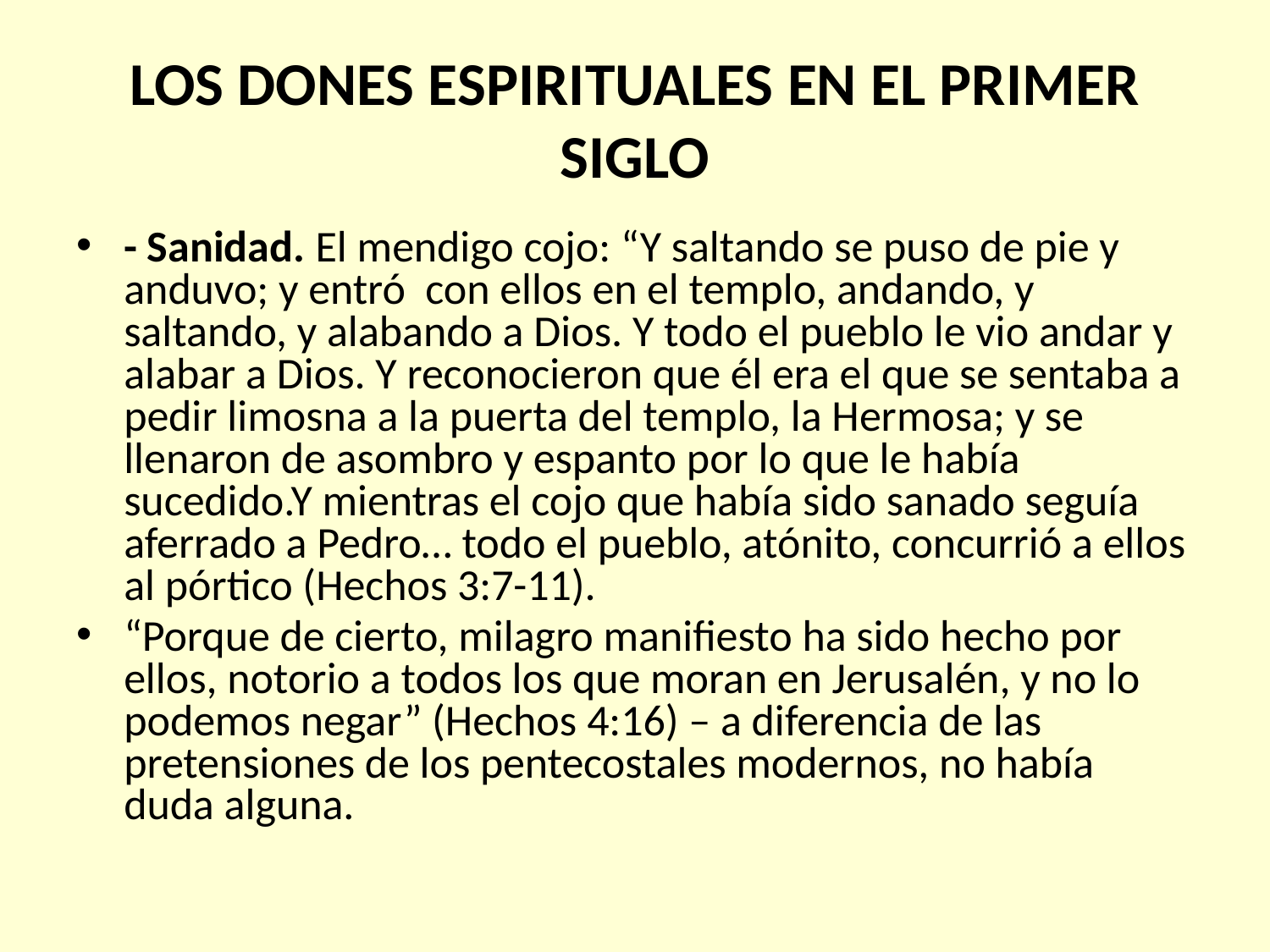

# LOS DONES ESPIRITUALES EN EL PRIMER SIGLO
- Sanidad. El mendigo cojo: “Y saltando se puso de pie y anduvo; y entró  con ellos en el templo, andando, y saltando, y alabando a Dios. Y todo el pueblo le vio andar y alabar a Dios. Y reconocieron que él era el que se sentaba a pedir limosna a la puerta del templo, la Hermosa; y se llenaron de asombro y espanto por lo que le había sucedido.Y mientras el cojo que había sido sanado seguía aferrado a Pedro… todo el pueblo, atónito, concurrió a ellos al pórtico (Hechos 3:7-11).
“Porque de cierto, milagro manifiesto ha sido hecho por ellos, notorio a todos los que moran en Jerusalén, y no lo podemos negar” (Hechos 4:16) – a diferencia de las pretensiones de los pentecostales modernos, no había duda alguna.